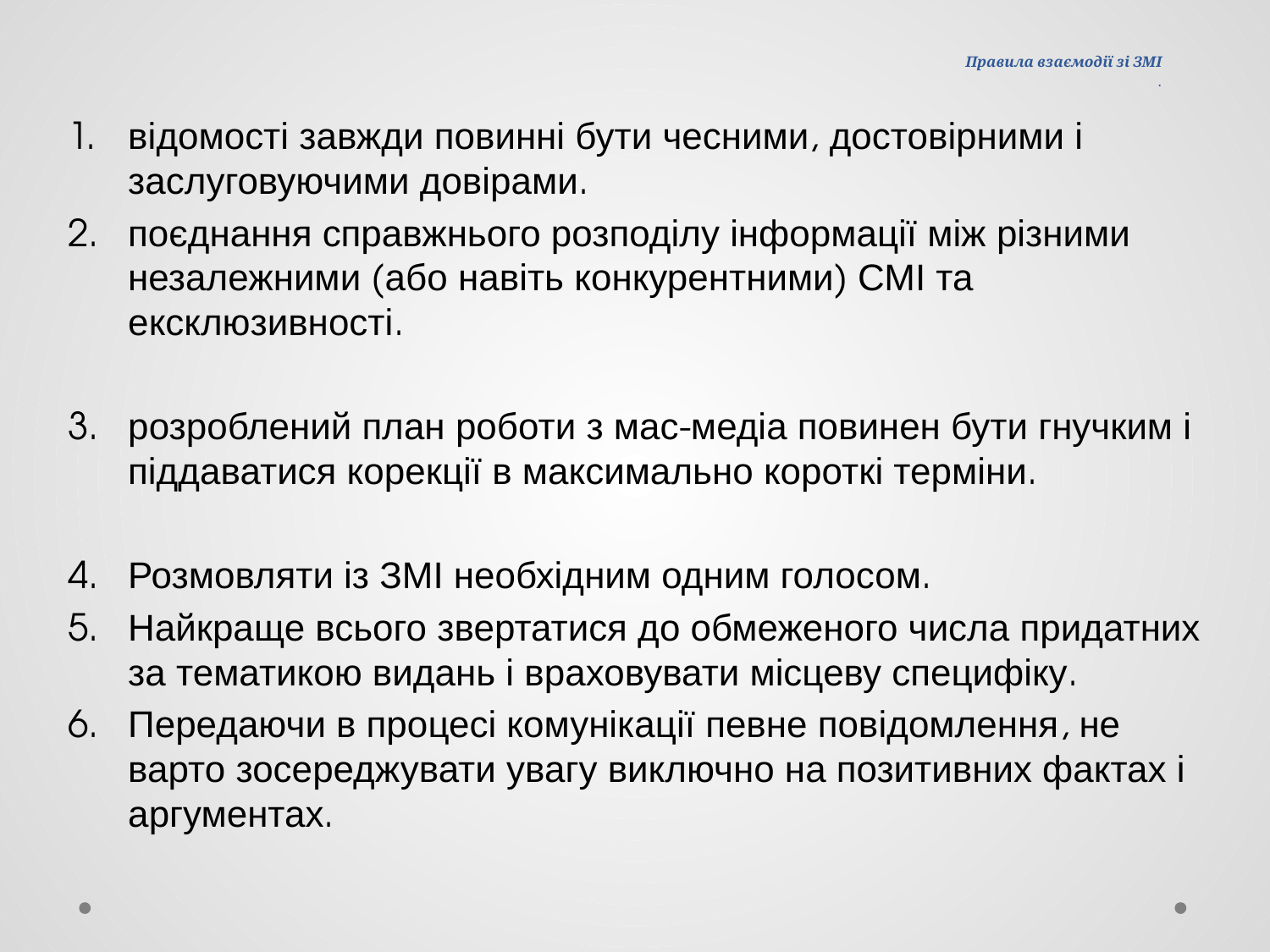

# Правила взаємодії зі ЗМІ .
відомості завжди повинні бути чесними, достовірними і заслуговуючими довірами.
поєднання справжнього розподілу інформації між різними незалежними (або навіть конкурентними) СМІ та ексклюзивності.

розроблений план роботи з мас-медіа повинен бути гнучким і піддаватися корекції в максимально короткі терміни.

Розмовляти із ЗМІ необхідним одним голосом.
Найкраще всього звертатися до обмеженого числа придатних за тематикою видань і враховувати місцеву специфіку.
Передаючи в процесі комунікації певне повідомлення, не варто зосереджувати увагу виключно на позитивних фактах і аргументах.